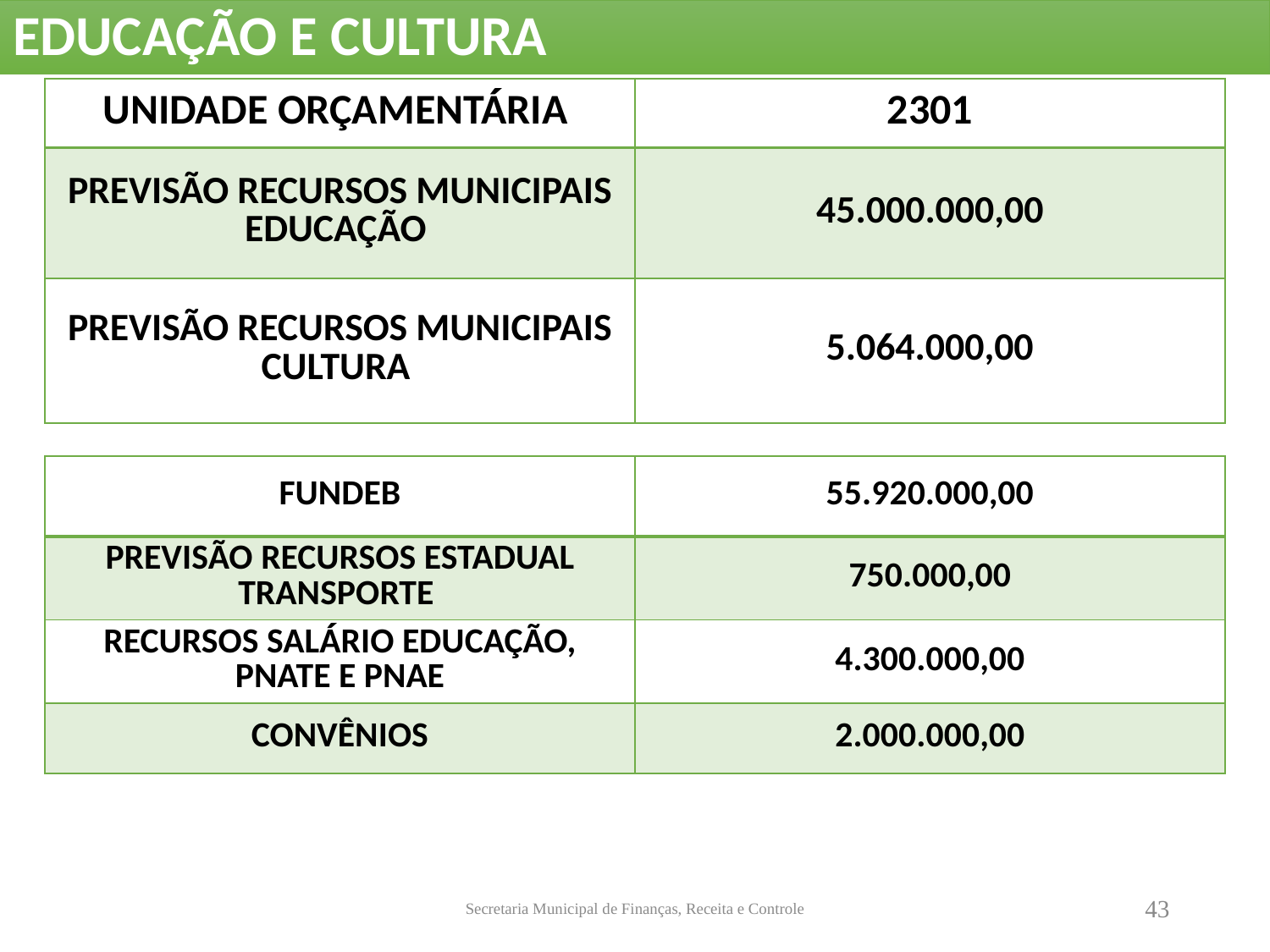

EDUCAÇÃO E CULTURA
| UNIDADE ORÇAMENTÁRIA | 2301 |
| --- | --- |
| PREVISÃO RECURSOS MUNICIPAIS EDUCAÇÃO | 45.000.000,00 |
| PREVISÃO RECURSOS MUNICIPAIS CULTURA | 5.064.000,00 |
| FUNDEB | 55.920.000,00 |
| --- | --- |
| PREVISÃO RECURSOS ESTADUAL TRANSPORTE | 750.000,00 |
| RECURSOS SALÁRIO EDUCAÇÃO, PNATE E PNAE | 4.300.000,00 |
| CONVÊNIOS | 2.000.000,00 |
Secretaria Municipal de Finanças, Receita e Controle
43